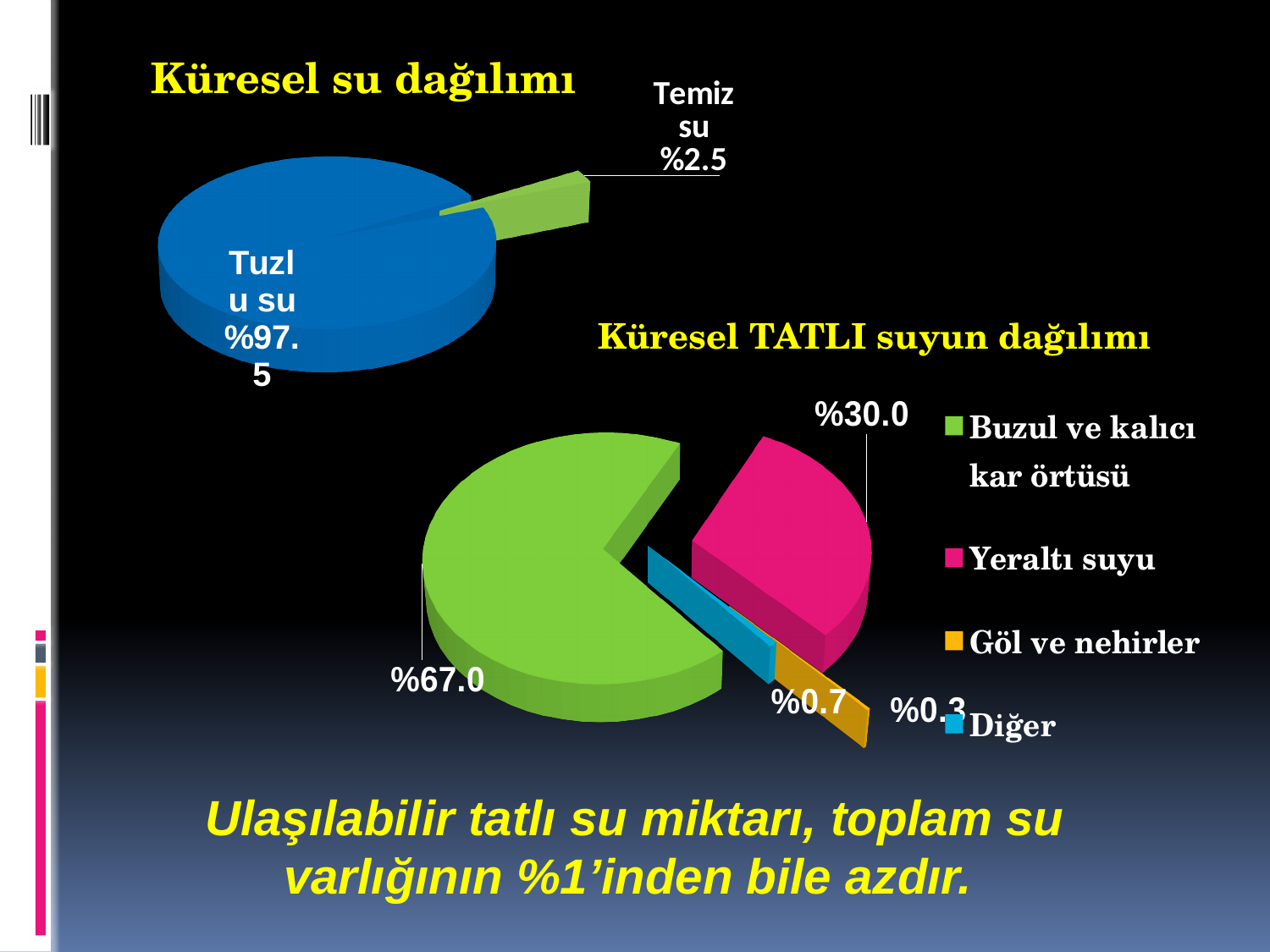

Küresel su dağılımı

[unsupported chart]

[unsupported chart]

Küresel TATLI suyun dağılımı
Ulaşılabilir tatlı su miktarı, toplam su varlığının %1’inden bile azdır.